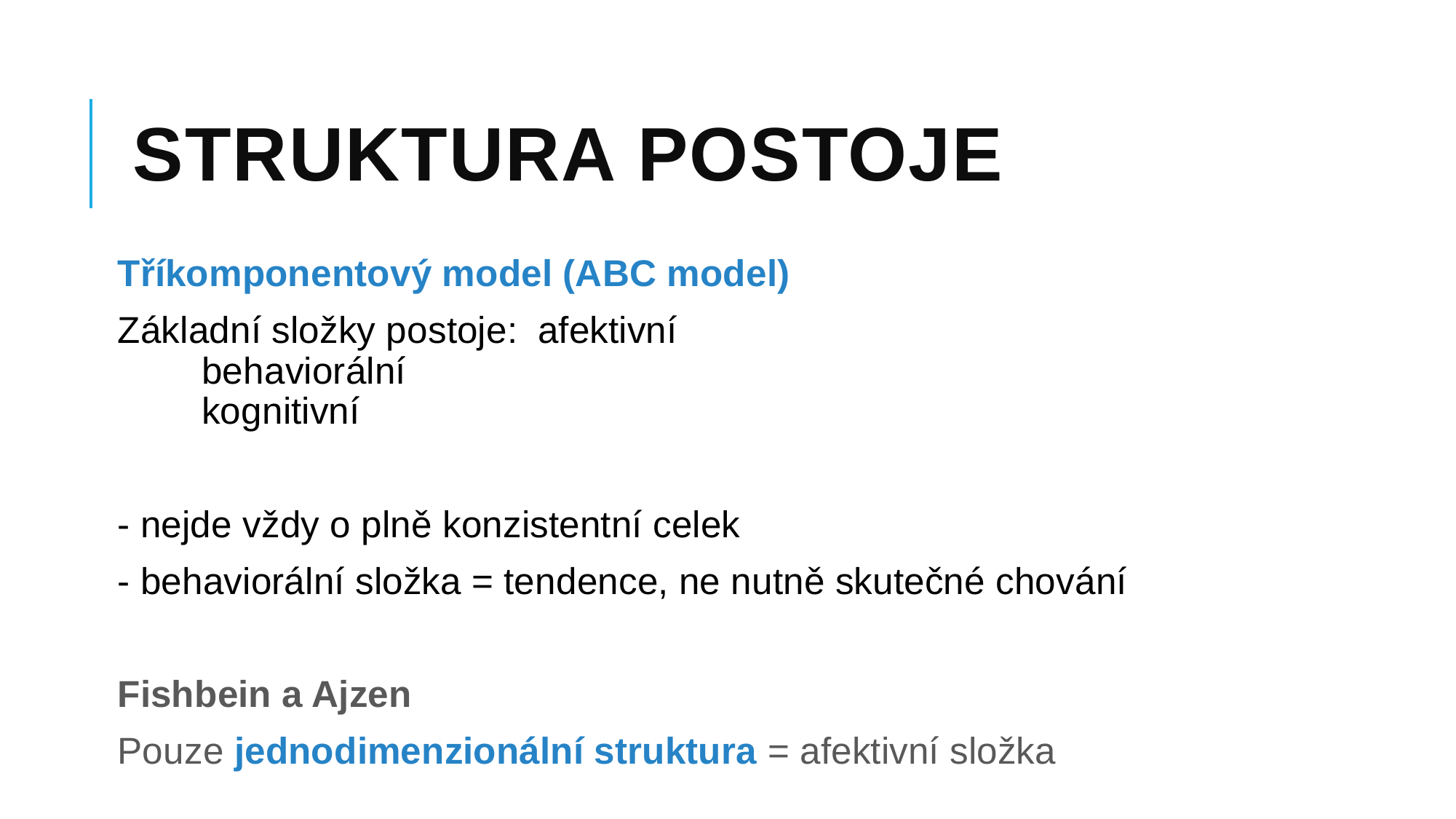

# Struktura POSTOJE
Tříkomponentový model (ABC model)
Základní složky postoje: 	afektivní
				behaviorální
				kognitivní

- nejde vždy o plně konzistentní celek
- behaviorální složka = tendence, ne nutně skutečné chování

Fishbein a Ajzen
Pouze jednodimenzionální struktura = afektivní složka